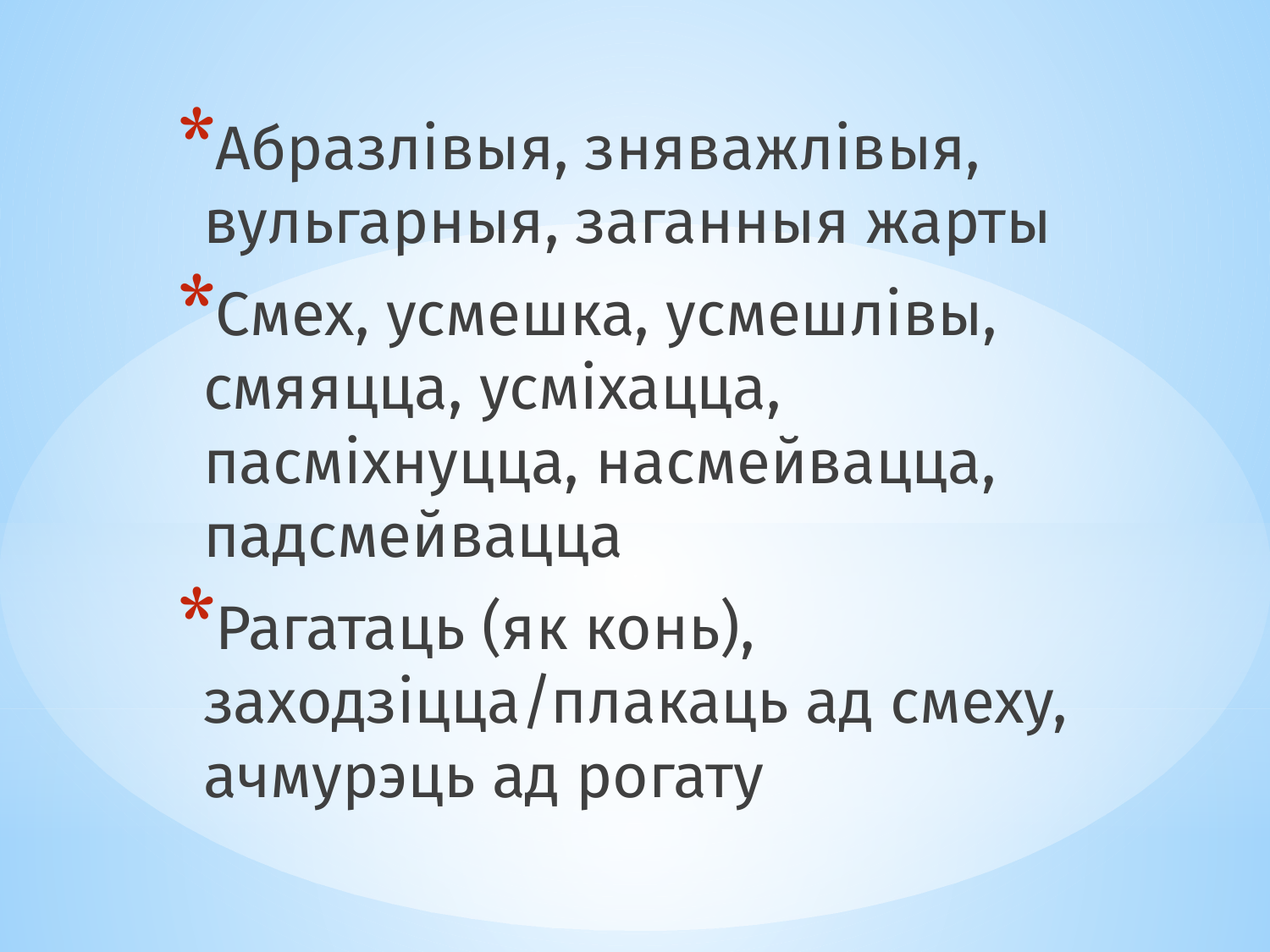

Абразлівыя, зняважлівыя, вульгарныя, заганныя жарты
Смех, усмешка, усмешлівы, смяяцца, усміхацца, пасміхнуцца, насмейвацца, падсмейвацца
Рагатаць (як конь), заходзіцца/плакаць ад смеху, ачмурэць ад рогату